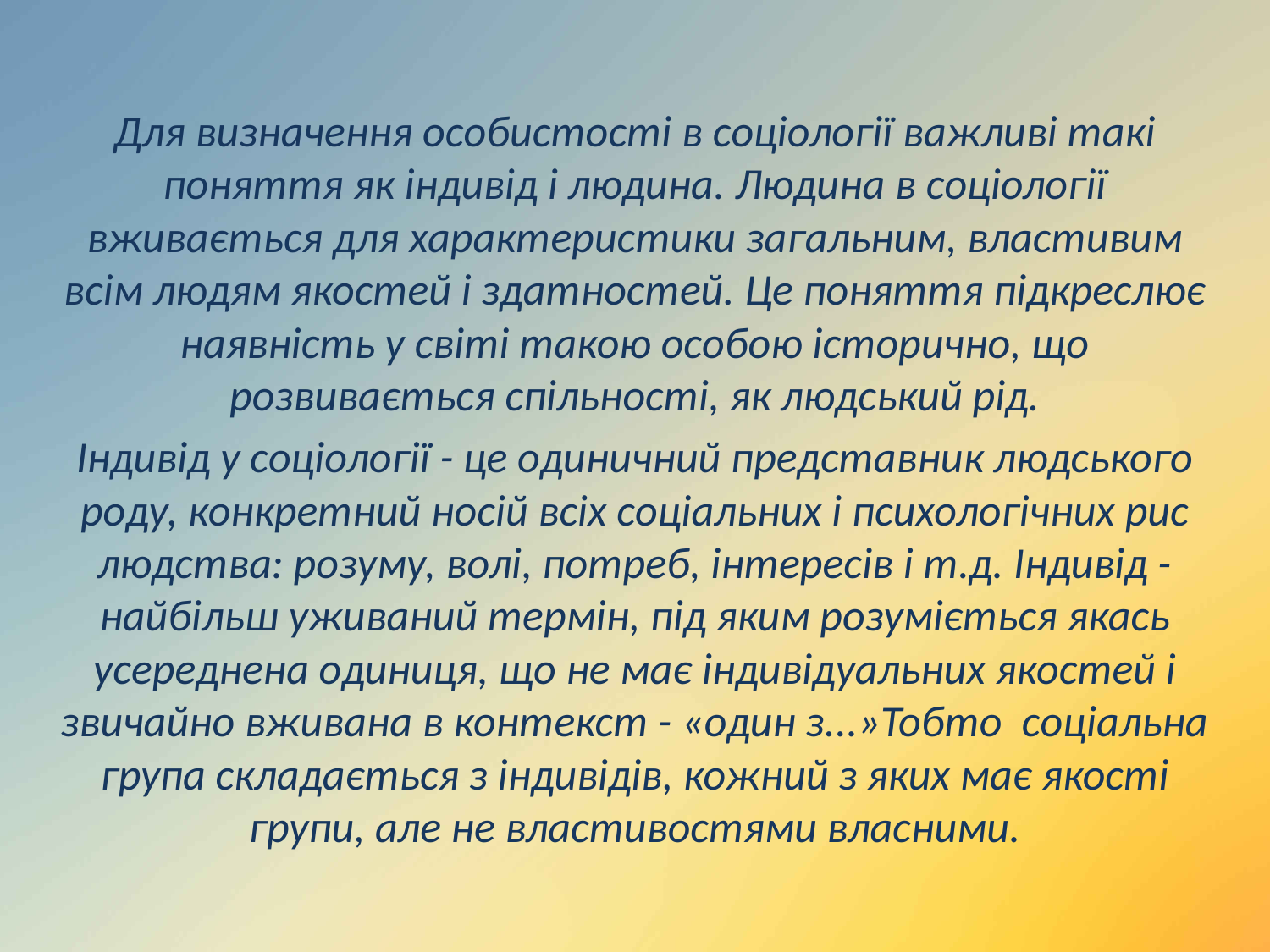

Для визначення особистості в соціології важливі такі поняття як індивід і людина. Людина в соціології вживається для характеристики загальним, властивим всім людям якостей і здатностей. Це поняття підкреслює наявність у світі такою особою історично, що розвивається спільності, як людський рід.
Індивід у соціології - це одиничний представник людського роду, конкретний носій всіх соціальних і психологічних рис людства: розуму, волі, потреб, інтересів і т.д. Індивід - найбільш уживаний термін, під яким розуміється якась усереднена одиниця, що не має індивідуальних якостей і звичайно вживана в контекст - «один з...»Тобто  соціальна група складається з індивідів, кожний з яких має якості групи, але не властивостями власними.